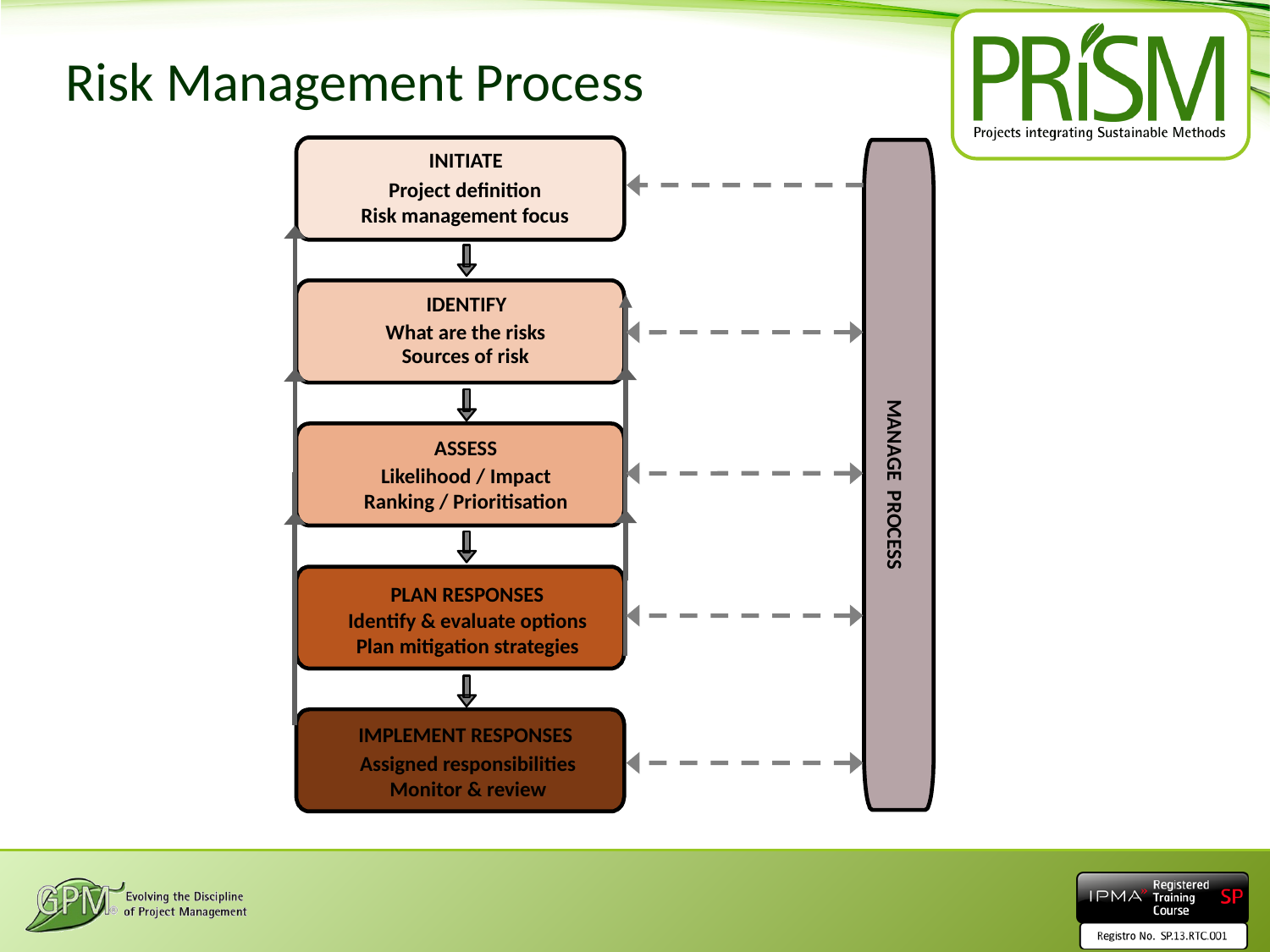

# Risk Management Process

INITIATE
Project definition
Risk management focus

IDENTIFY
What are the risks

Sources of risk

ASSESS
Likelihood / Impact
Ranking / Prioritisation

MANAGE  PROCESS

PLAN RESPONSES
Identify & evaluate options
Plan mitigation strategies

IMPLEMENT RESPONSES
Assigned responsibilities
Monitor & review